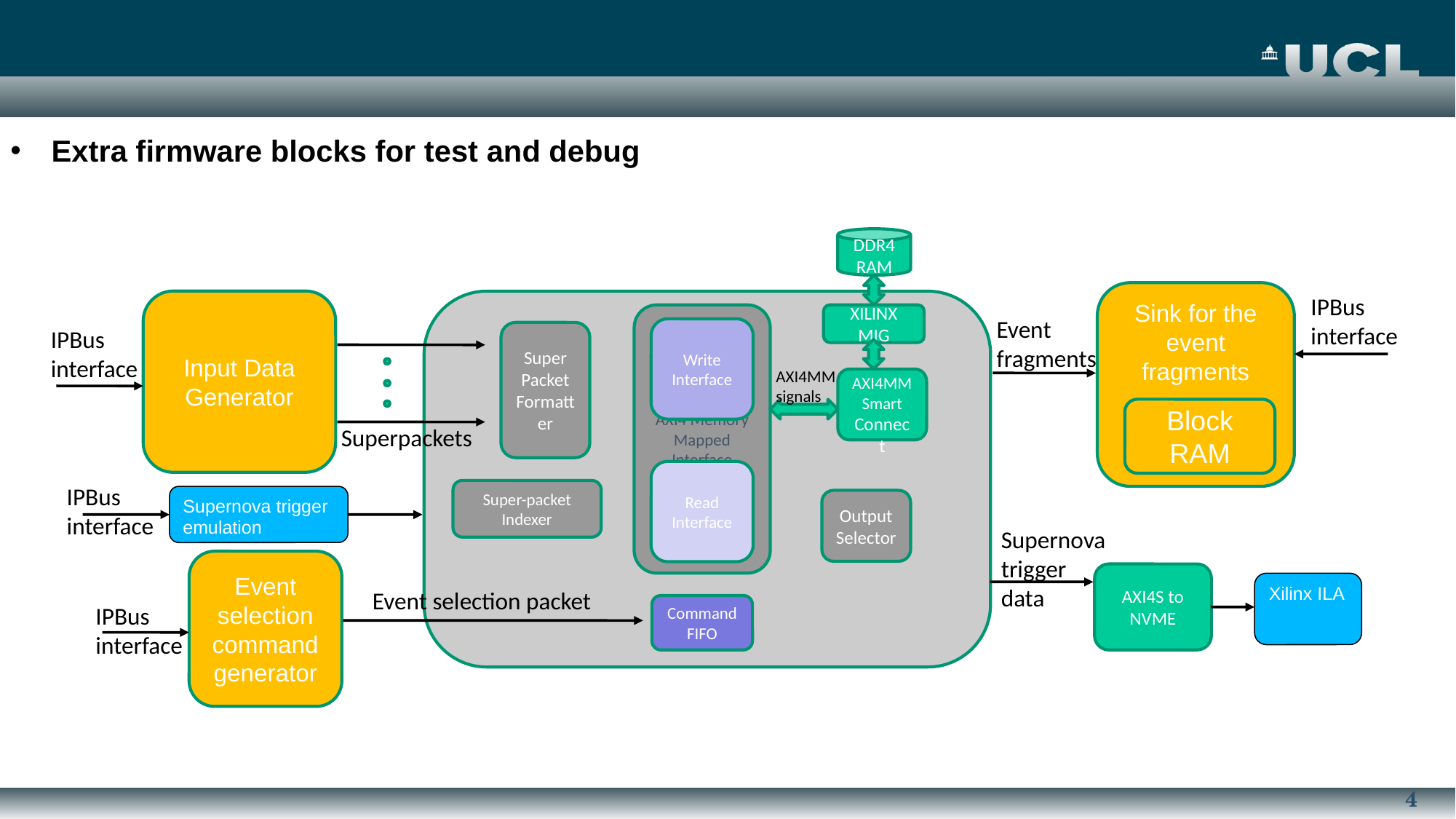

Extra firmware blocks for test and debug
DDR4 RAM

AXI4 Memory Mapped Interface
XILINX MIG
Write Interface
Super Packet Formatter

AXI4MM signals
 AXI4MM Smart Connect

Read Interface
Super-packet Indexer
Output Selector
AXI4S to NVME
Command FIFO

Sink for the event fragments
Input Data Generator
Event fragments
IPBus interface

Block RAM

Superpackets

Supernova trigger data
Event selection command generator
Event selection packet

IPBus interface

IPBus interface
IPBus interface
Supernova trigger emulation

Xilinx ILA